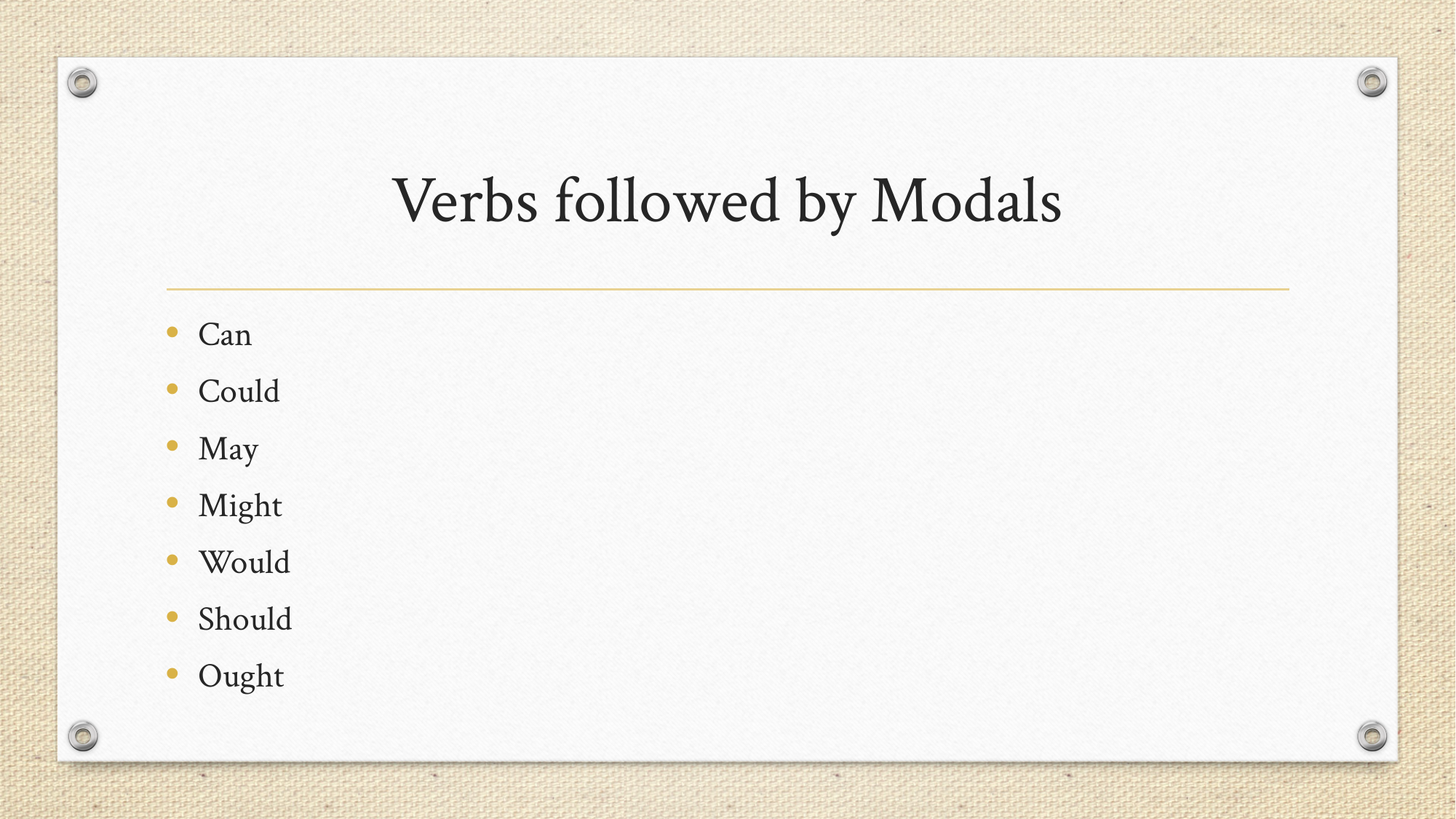

# Verbs followed by Modals
Can
Could
May
Might
Would
Should
Ought